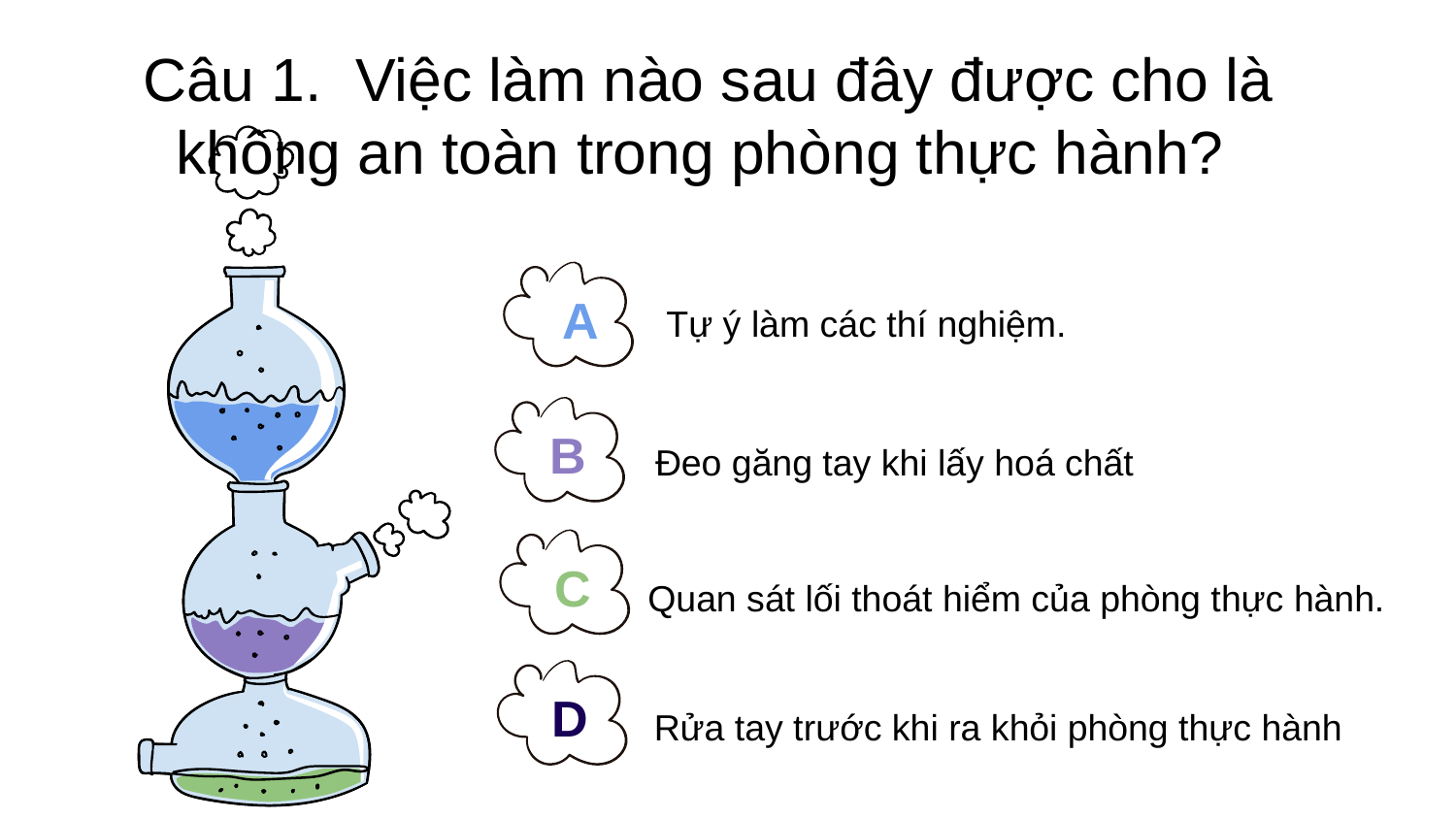

# Câu 1.  Việc làm nào sau đây được cho là không an toàn trong phòng thực hành?

A

Tự ý làm các thí nghiệm.
B

Đeo găng tay khi lấy hoá chất
C

Quan sát lối thoát hiểm của phòng thực hành.
D

Rửa tay trước khi ra khỏi phòng thực hành